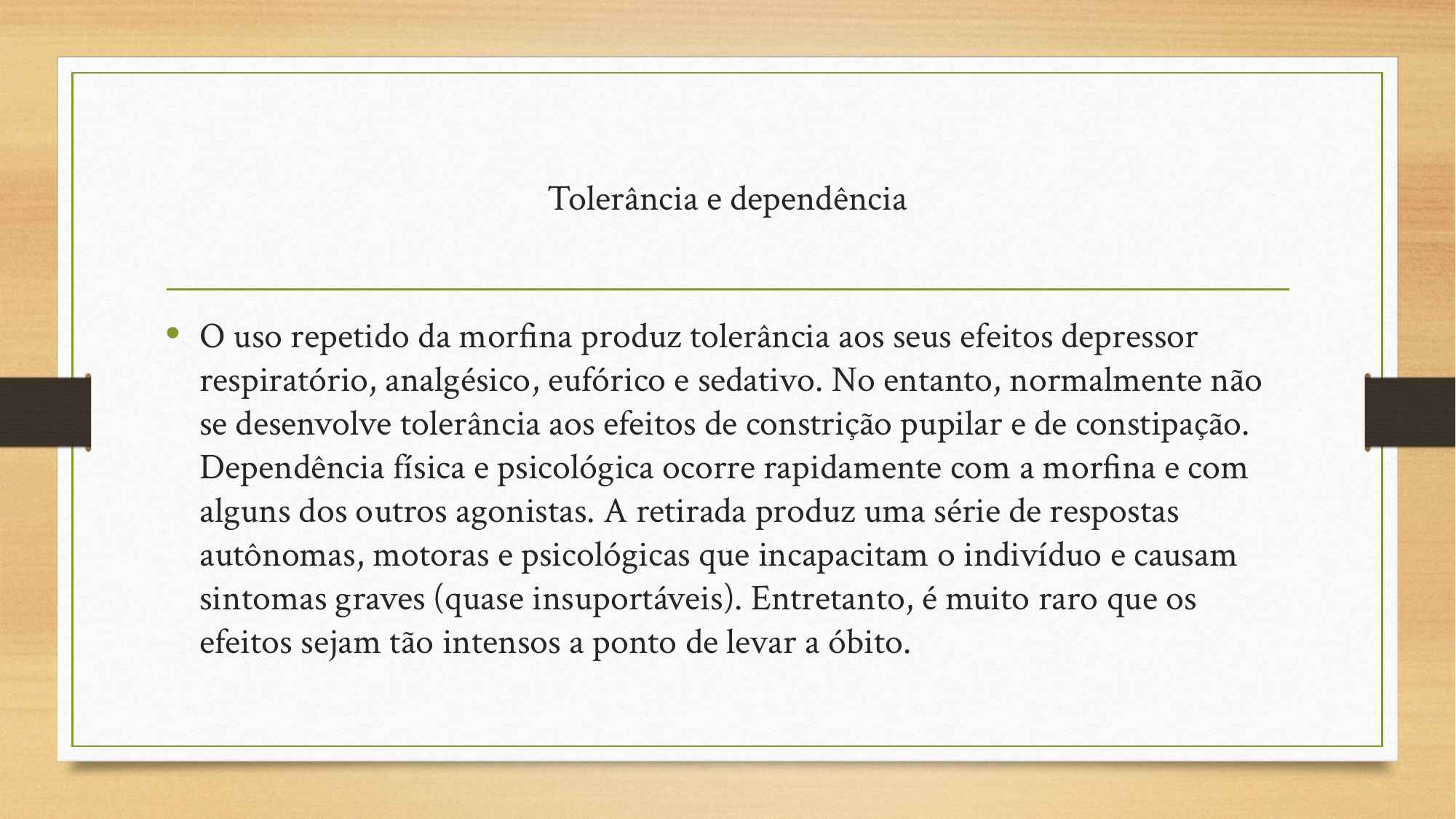

# Tolerância e dependência
O uso repetido da morfina produz tolerância aos seus efeitos depressor respiratório, analgésico, eufórico e sedativo. No entanto, normalmente não se desenvolve tolerância aos efeitos de constrição pupilar e de constipação. Dependência física e psicológica ocorre rapidamente com a morfina e com alguns dos outros agonistas. A retirada produz uma série de respostas autônomas, motoras e psicológicas que incapacitam o indivíduo e causam sintomas graves (quase insuportáveis). Entretanto, é muito raro que os efeitos sejam tão intensos a ponto de levar a óbito.